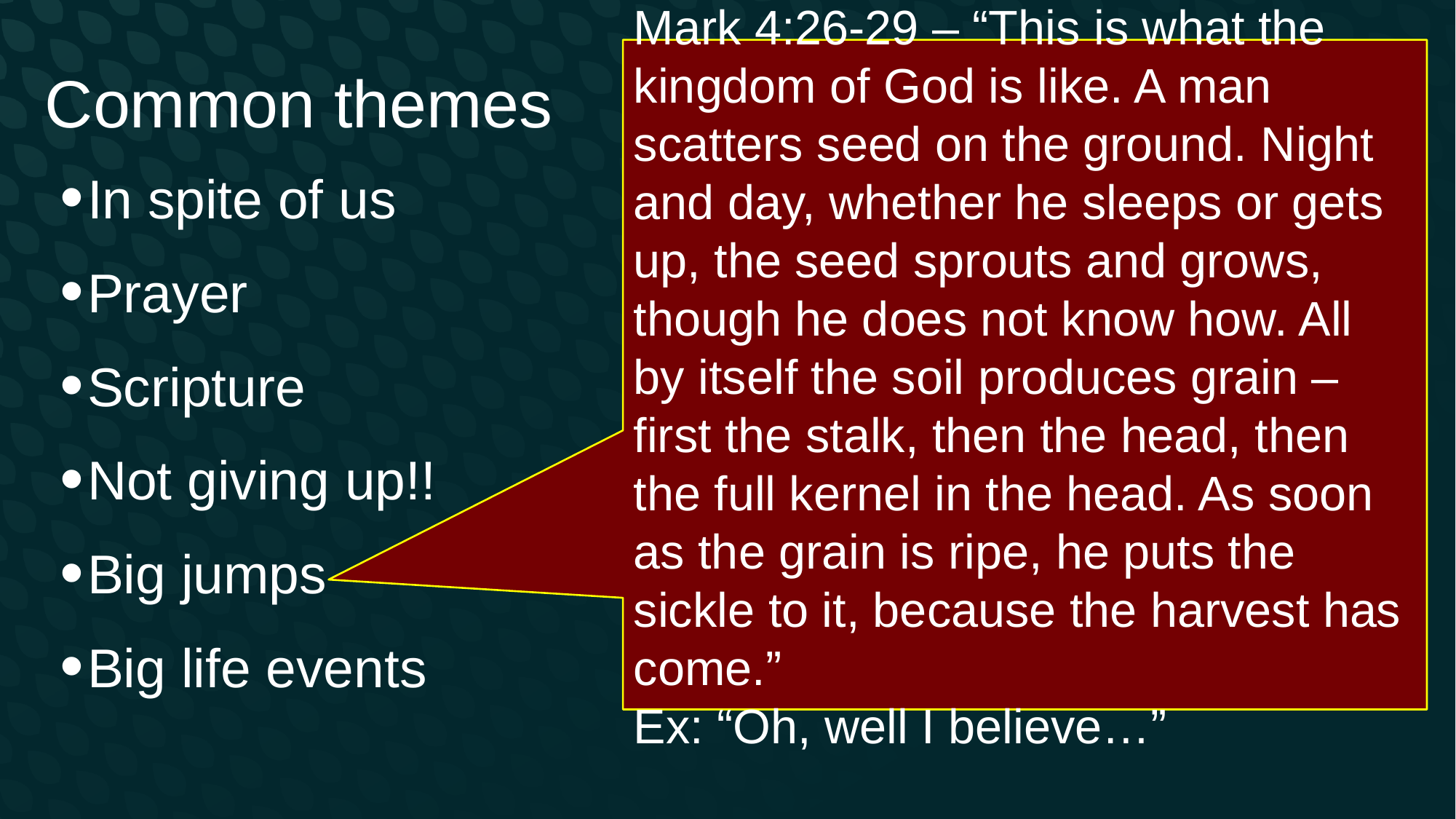

Common themes
Mark 4:26-29 – “This is what the kingdom of God is like. A man scatters seed on the ground. Night and day, whether he sleeps or gets up, the seed sprouts and grows, though he does not know how. All by itself the soil produces grain – first the stalk, then the head, then the full kernel in the head. As soon as the grain is ripe, he puts the sickle to it, because the harvest has come.”
Ex: “Oh, well I believe…”
In spite of us
Prayer
Scripture
Not giving up!!
Big jumps
Big life events